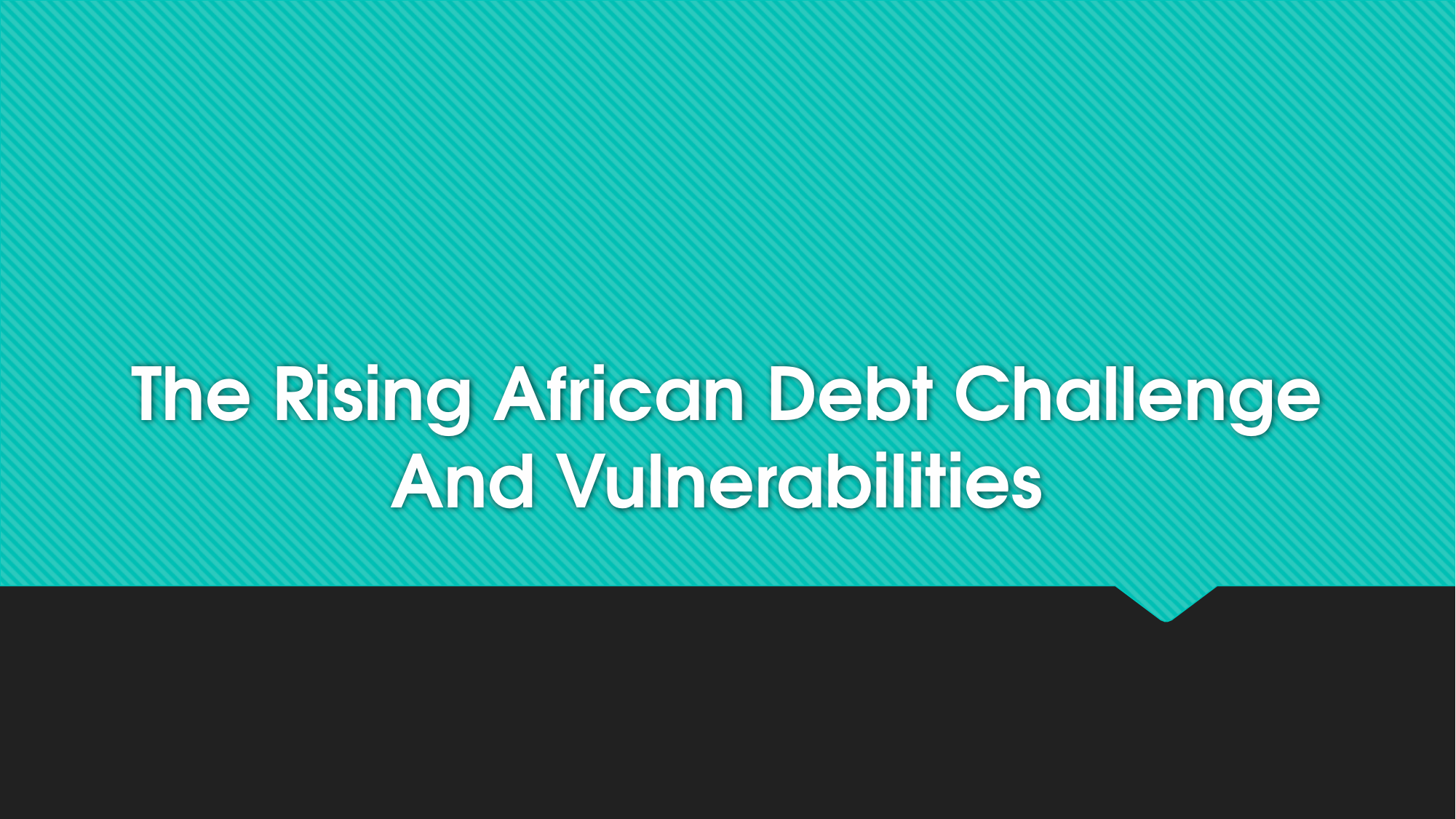

# The Rising African Debt Challenge And Vulnerabilities